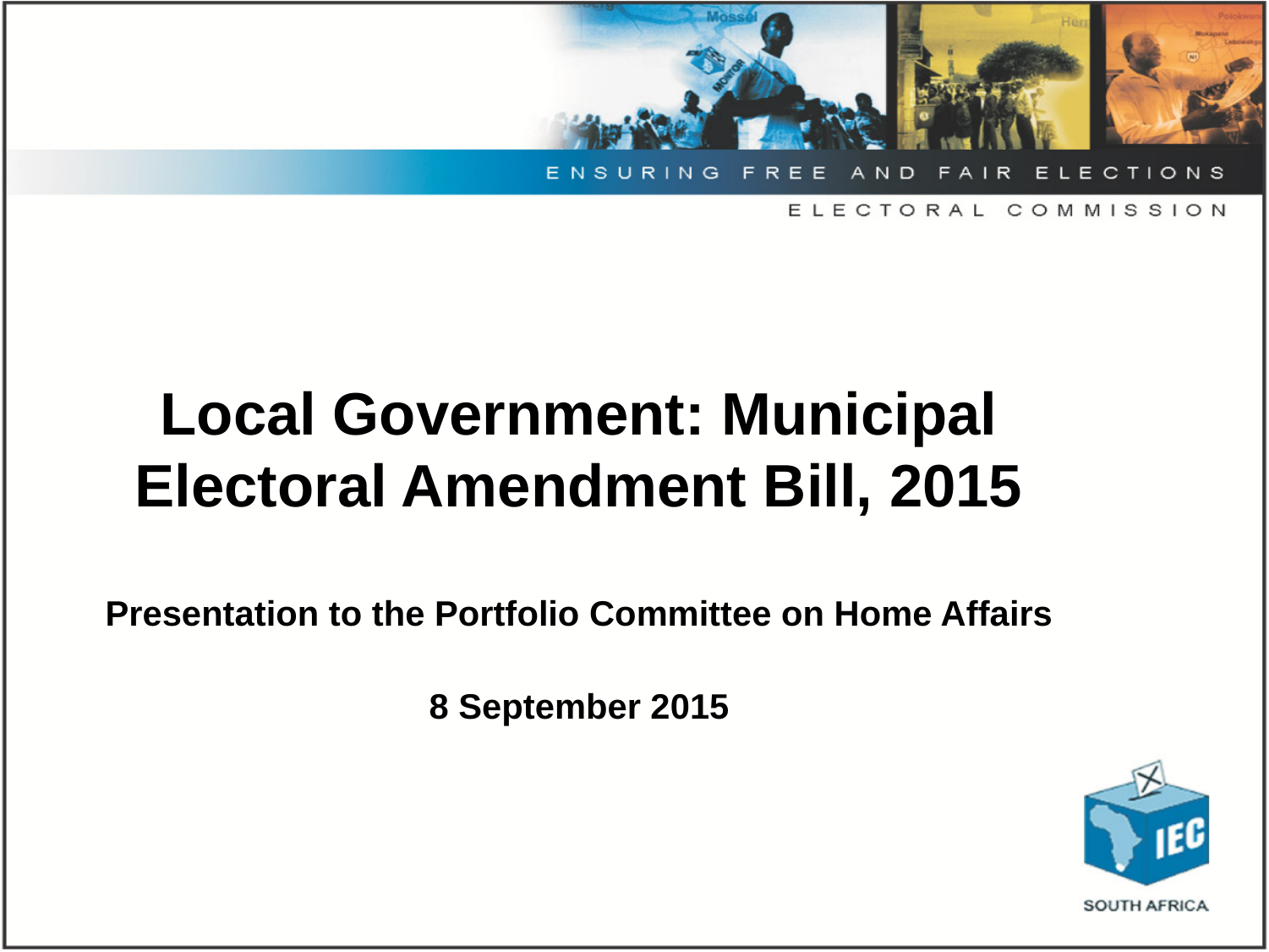

# Local Government: Municipal Electoral Amendment Bill, 2015 Presentation to the Portfolio Committee on Home Affairs 8 September 2015